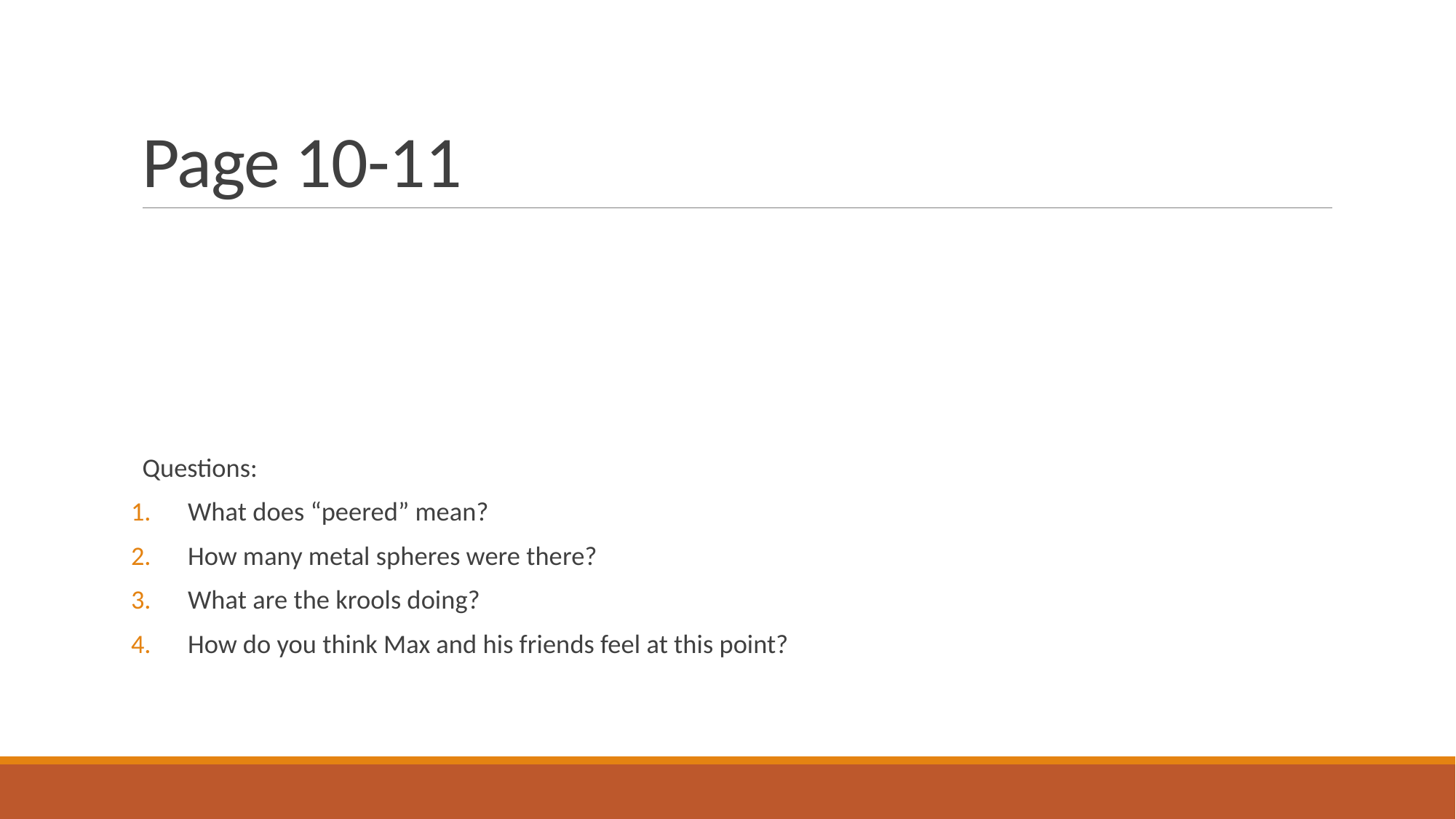

# Page 10-11

Questions:
What does “peered” mean?
How many metal spheres were there?
What are the krools doing?
How do you think Max and his friends feel at this point?